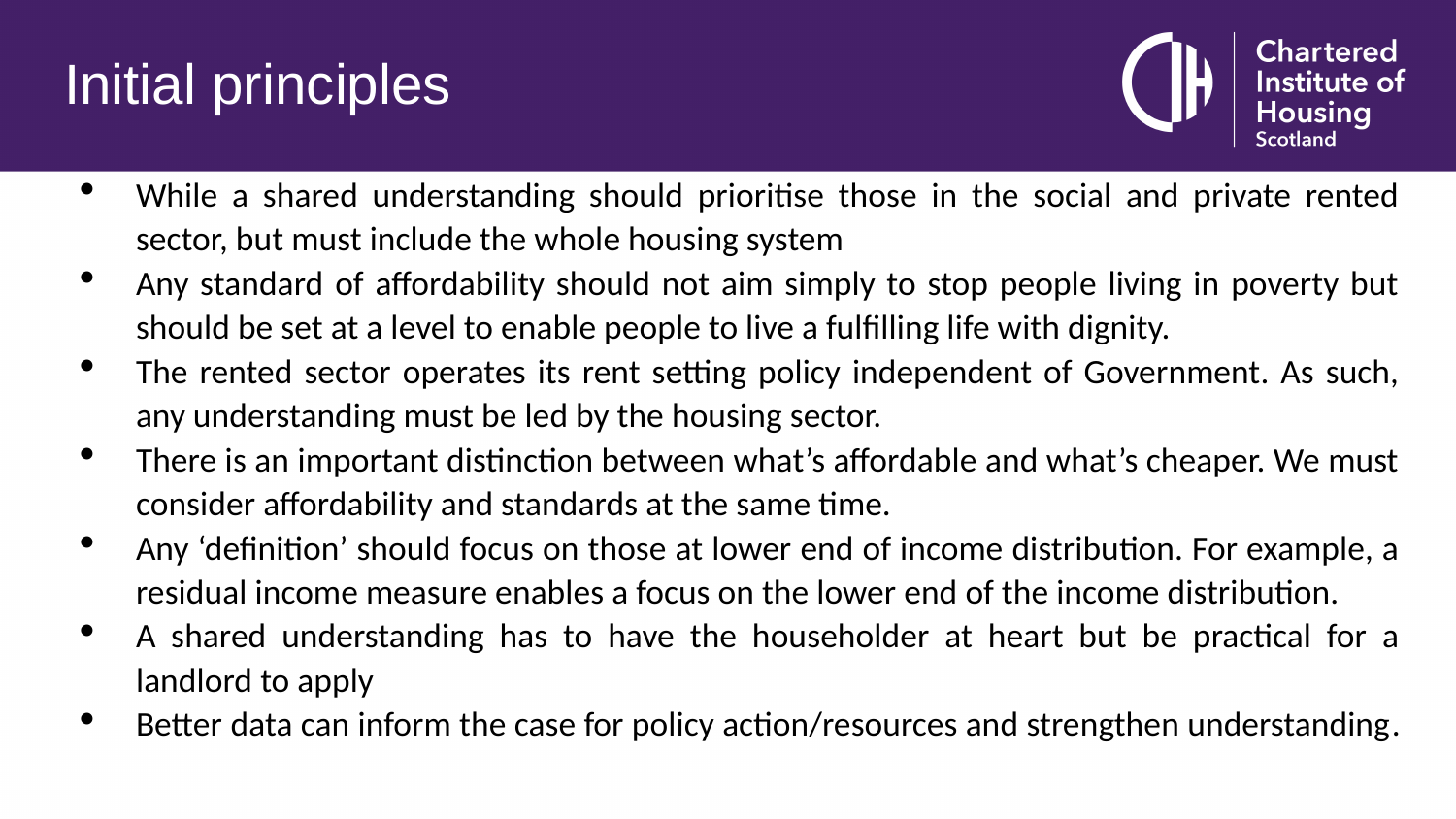

# Initial principles
While a shared understanding should prioritise those in the social and private rented sector, but must include the whole housing system
Any standard of affordability should not aim simply to stop people living in poverty but should be set at a level to enable people to live a fulfilling life with dignity.
The rented sector operates its rent setting policy independent of Government. As such, any understanding must be led by the housing sector.
There is an important distinction between what’s affordable and what’s cheaper. We must consider affordability and standards at the same time.
Any ‘definition’ should focus on those at lower end of income distribution. For example, a residual income measure enables a focus on the lower end of the income distribution.
A shared understanding has to have the householder at heart but be practical for a landlord to apply
Better data can inform the case for policy action/resources and strengthen understanding.